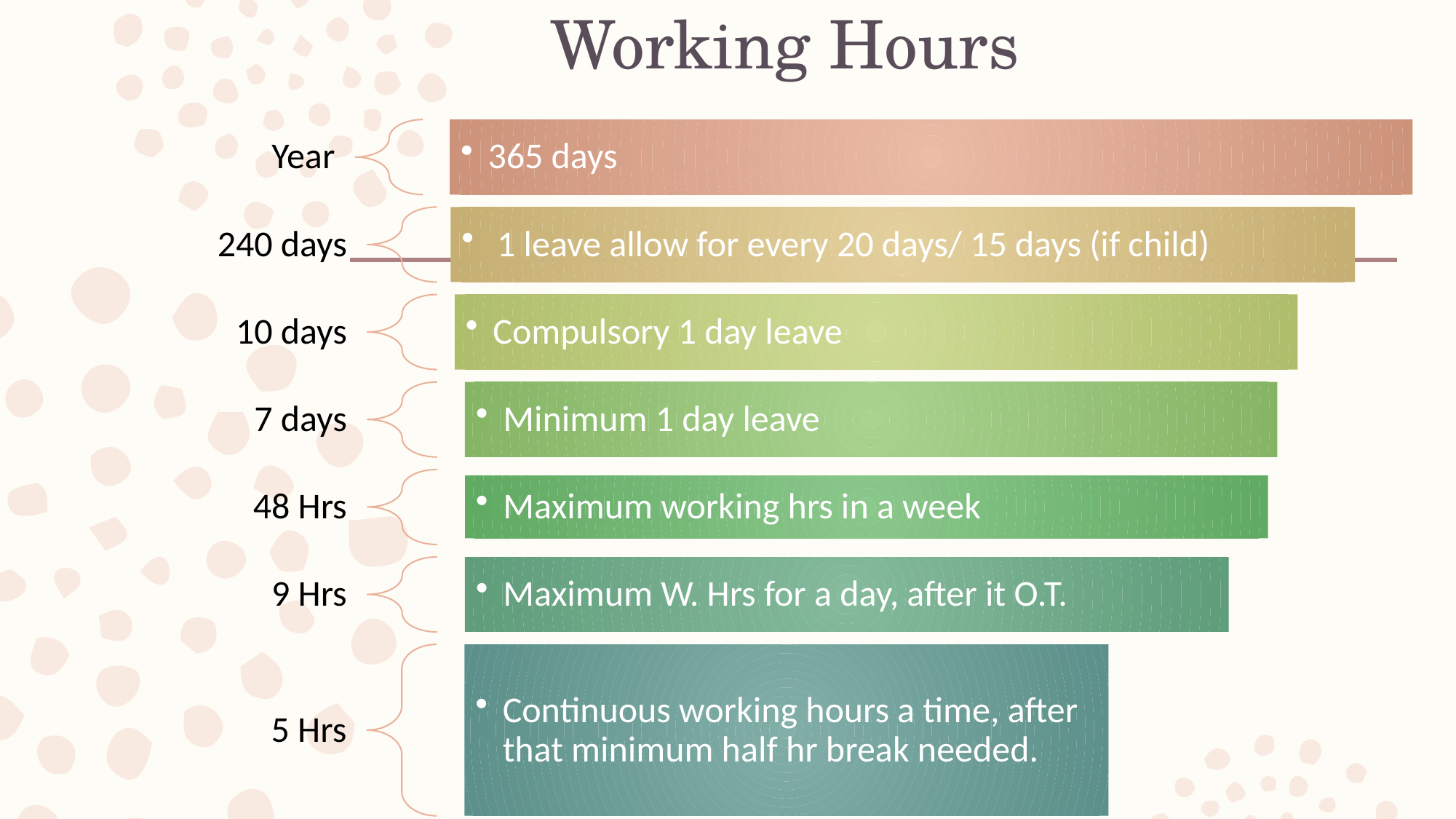

# Working Hours
Year
365 days
240 days
 1 leave allow for every 20 days/ 15 days (if child)
10 days
Compulsory 1 day leave
7 days
Minimum 1 day leave
48 Hrs
Maximum working hrs in a week
9 Hrs
Maximum W. Hrs for a day, after it O.T.
5 Hrs
Continuous working hours a time, after that minimum half hr break needed.